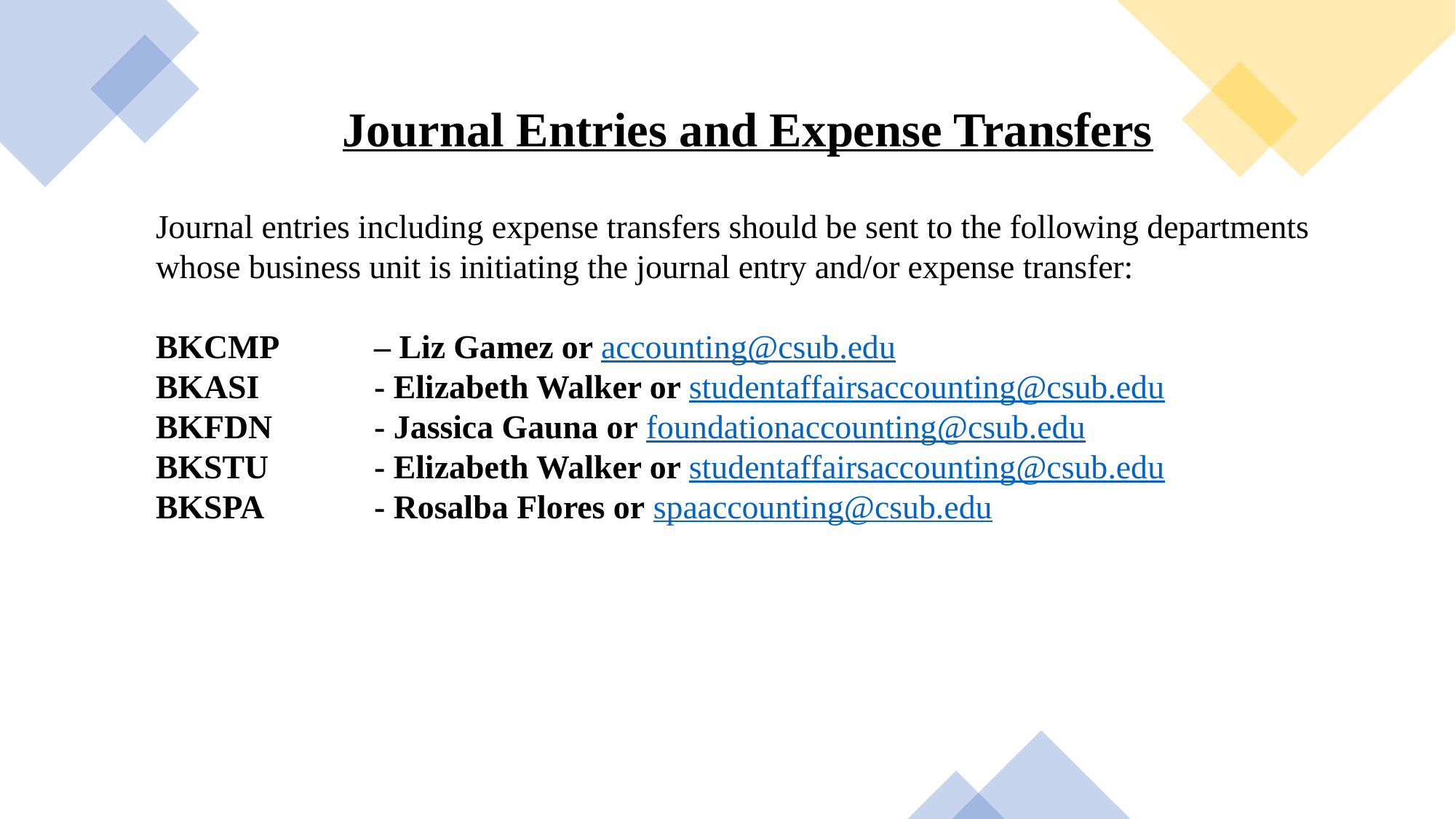

Journal Entries and Expense Transfers

Journal entries including expense transfers should be sent to the following departments whose business unit is initiating the journal entry and/or expense transfer:

BKCMP 	– Liz Gamez or accounting@csub.edu
BKASI 	- Elizabeth Walker or studentaffairsaccounting@csub.edu
BKFDN	- Jassica Gauna or foundationaccounting@csub.edu
BKSTU	- Elizabeth Walker or studentaffairsaccounting@csub.edu
BKSPA		- Rosalba Flores or spaaccounting@csub.edu